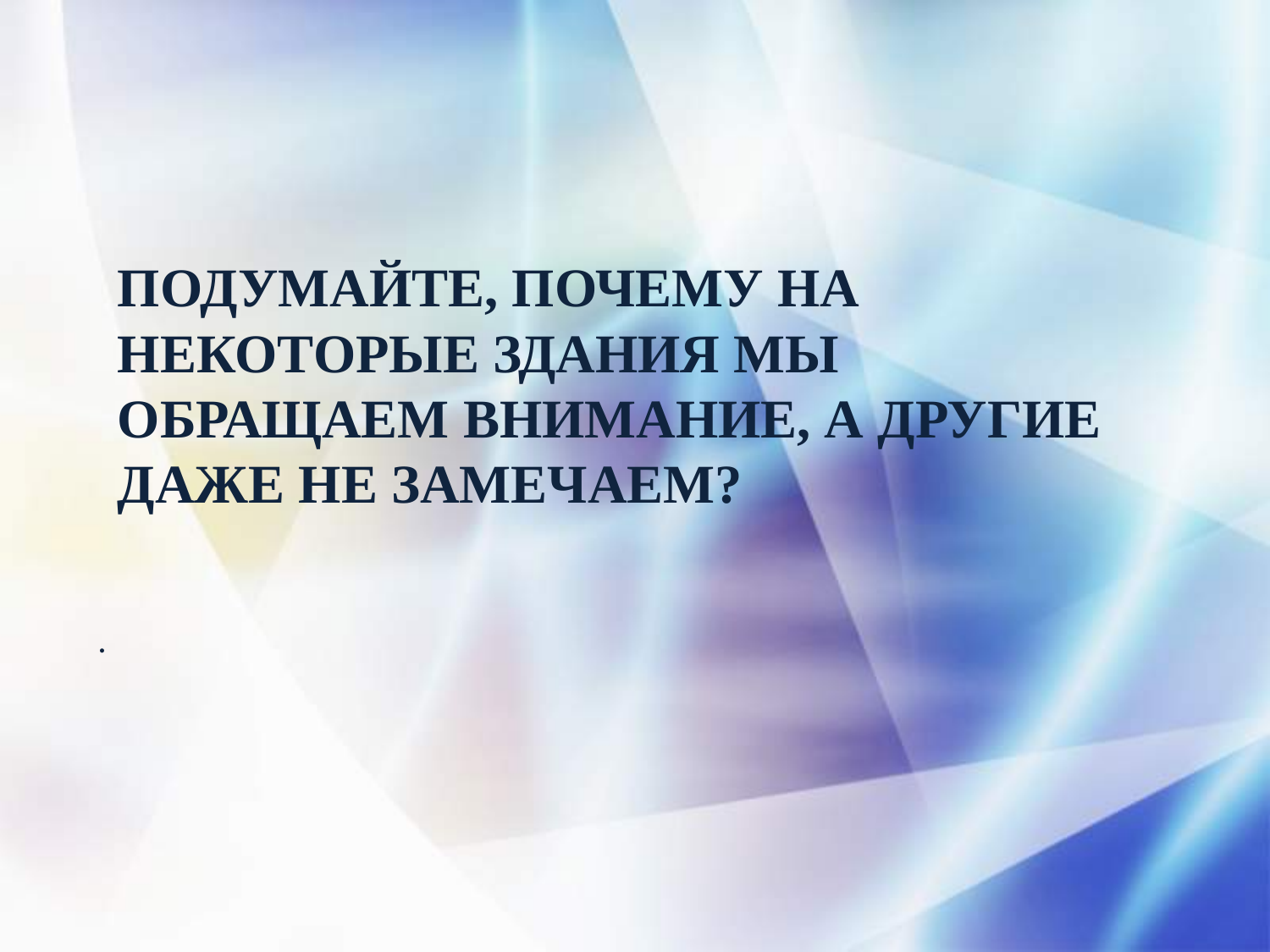

# Подумайте, почему на некоторые здания мы обращаем внимание, а другие даже не замечаем?
.